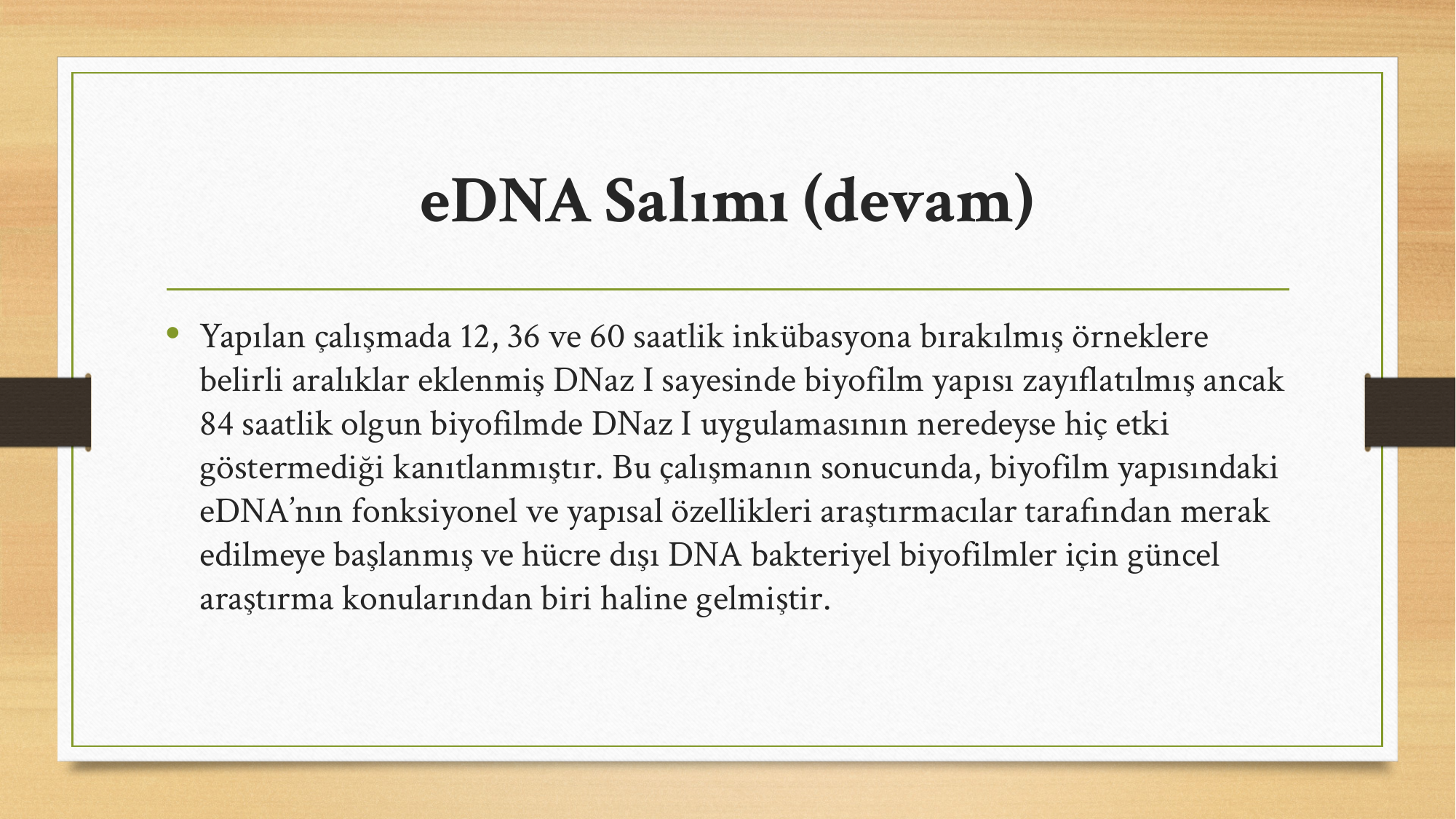

# eDNA Salımı (devam)
Yapılan çalışmada 12, 36 ve 60 saatlik inkübasyona bırakılmış örneklere belirli aralıklar eklenmiş DNaz I sayesinde biyofilm yapısı zayıflatılmış ancak 84 saatlik olgun biyofilmde DNaz I uygulamasının neredeyse hiç etki göstermediği kanıtlanmıştır. Bu çalışmanın sonucunda, biyofilm yapısındaki eDNA’nın fonksiyonel ve yapısal özellikleri araştırmacılar tarafından merak edilmeye başlanmış ve hücre dışı DNA bakteriyel biyofilmler için güncel araştırma konularından biri haline gelmiştir.